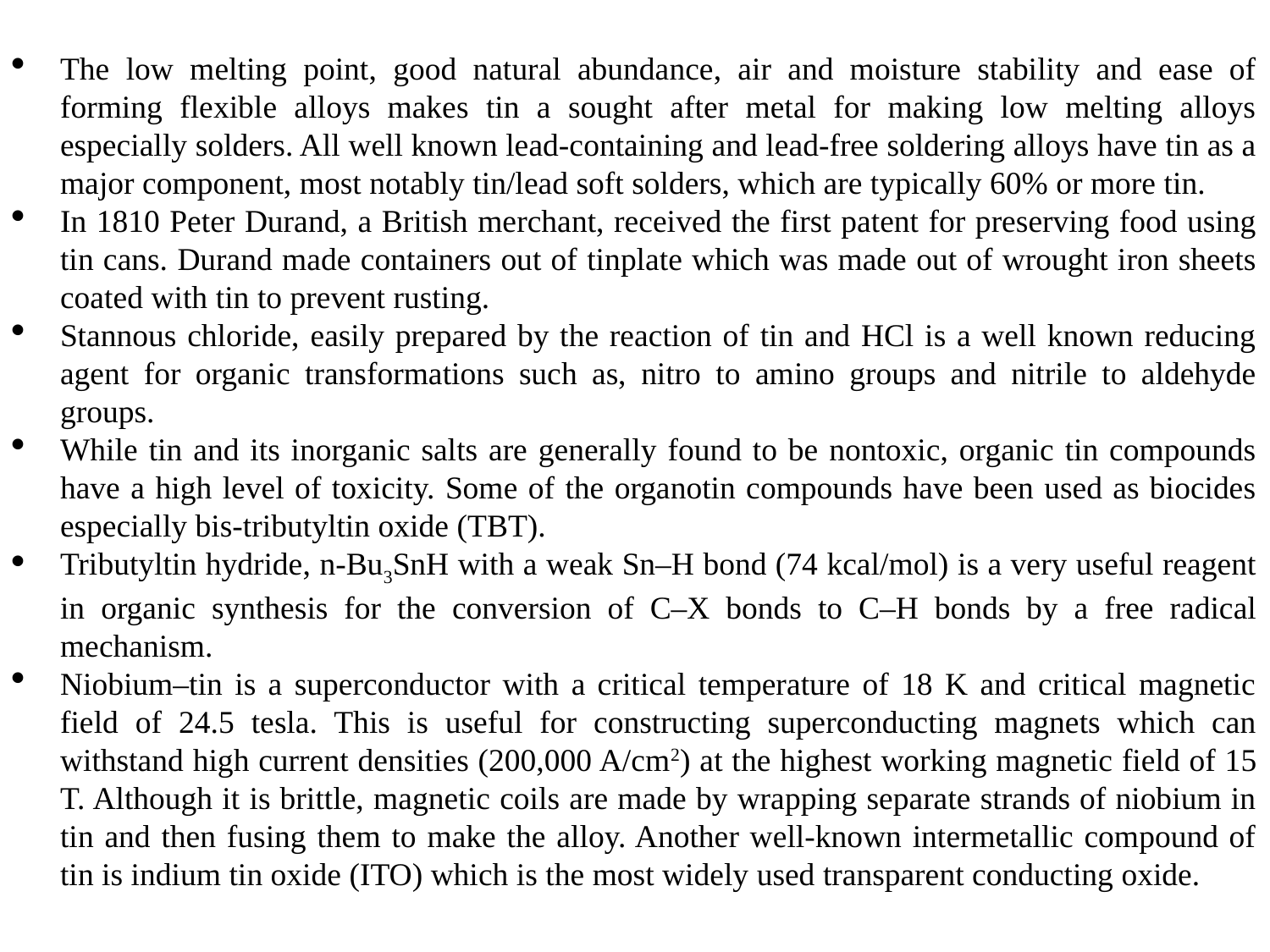

The low melting point, good natural abundance, air and moisture stability and ease of forming flexible alloys makes tin a sought after metal for making low melting alloys especially solders. All well known lead-containing and lead-free soldering alloys have tin as a major component, most notably tin/lead soft solders, which are typically 60% or more tin.
In 1810 Peter Durand, a British merchant, received the first patent for preserving food using tin cans. Durand made containers out of tinplate which was made out of wrought iron sheets coated with tin to prevent rusting.
Stannous chloride, easily prepared by the reaction of tin and HCl is a well known reducing agent for organic transformations such as, nitro to amino groups and nitrile to aldehyde groups.
While tin and its inorganic salts are generally found to be nontoxic, organic tin compounds have a high level of toxicity. Some of the organotin compounds have been used as biocides especially bis-tributyltin oxide (TBT).
Tributyltin hydride, n-Bu3SnH with a weak Sn–H bond (74 kcal/mol) is a very useful reagent in organic synthesis for the conversion of C–X bonds to C–H bonds by a free radical mechanism.
Niobium–tin is a superconductor with a critical temperature of 18 K and critical magnetic field of 24.5 tesla. This is useful for constructing superconducting magnets which can withstand high current densities (200,000 A/cm2) at the highest working magnetic field of 15 T. Although it is brittle, magnetic coils are made by wrapping separate strands of niobium in tin and then fusing them to make the alloy. Another well-known intermetallic compound of tin is indium tin oxide (ITO) which is the most widely used transparent conducting oxide.